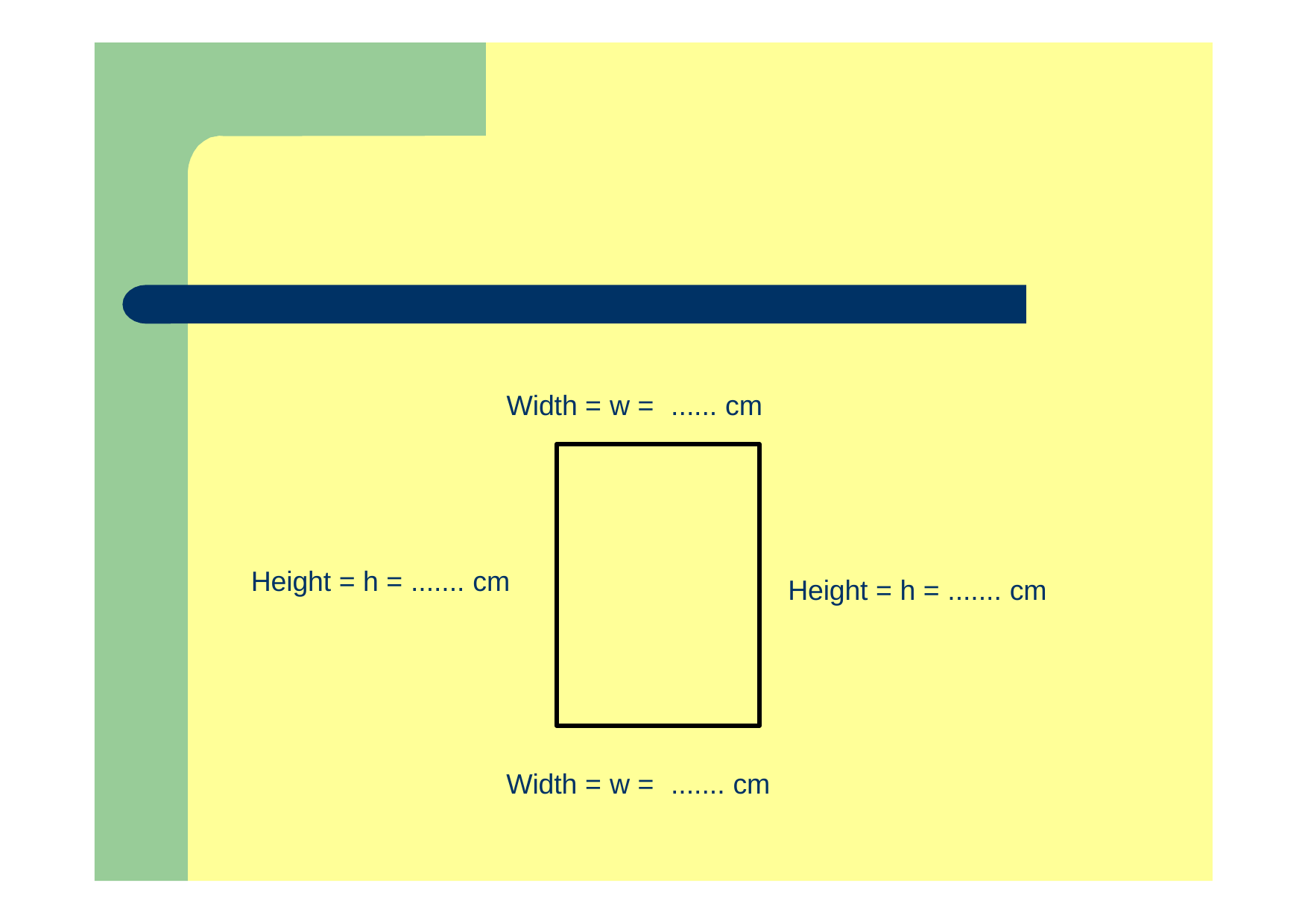

Width = w =	...... cm

Height = h = ....... cm
Height = h = ....... cm
Width = w =	....... cm